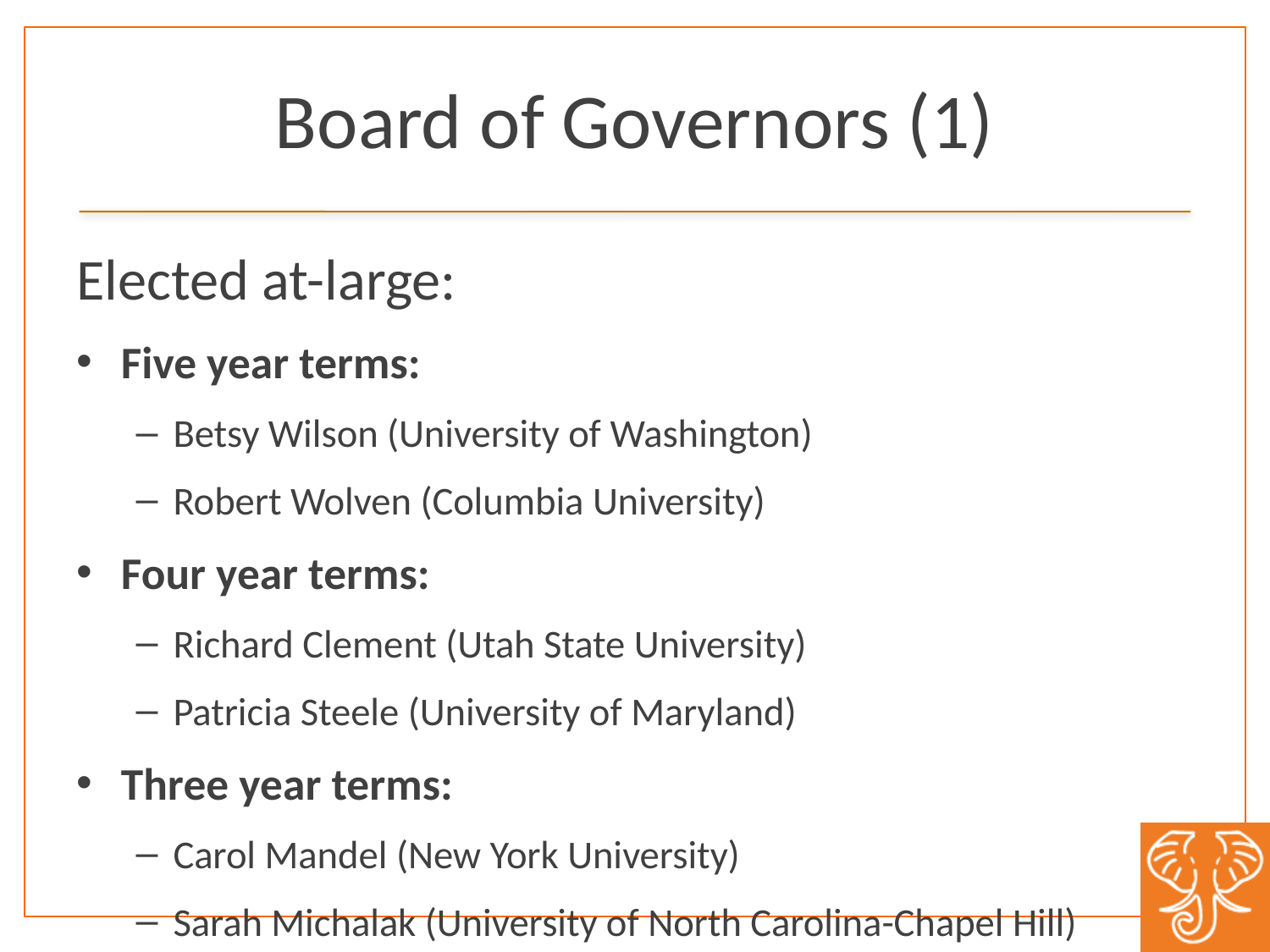

# Board of Governors (1)
Elected at-large:
Five year terms:
Betsy Wilson (University of Washington)
Robert Wolven (Columbia University)
Four year terms:
Richard Clement (Utah State University)
Patricia Steele (University of Maryland)
Three year terms:
Carol Mandel (New York University)
Sarah Michalak (University of North Carolina-Chapel Hill)